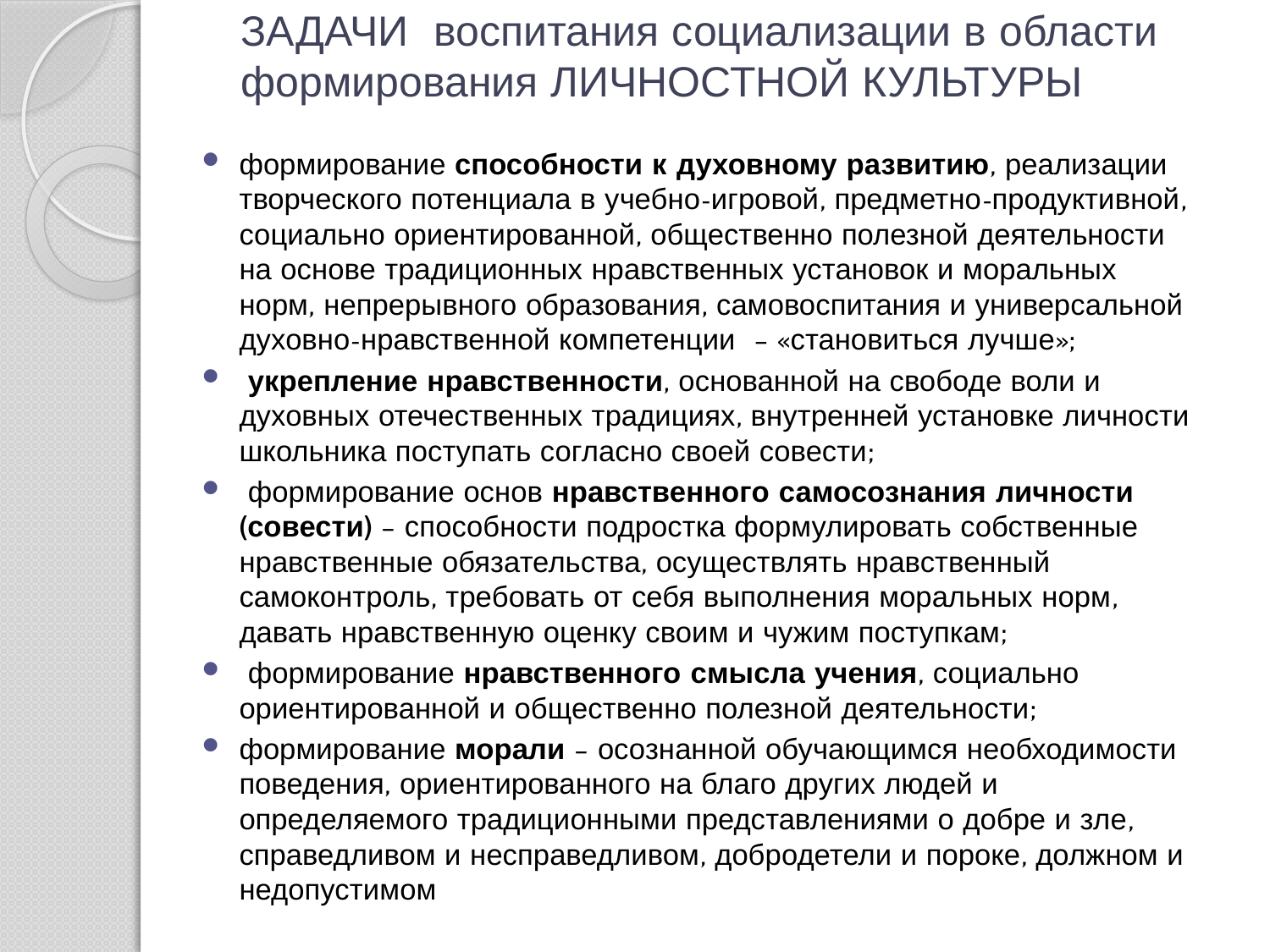

# ЗАДАЧИ  воспитания социализации в области формирования ЛИЧНОСТНОЙ КУЛЬТУРЫ
формирование способности к духовному развитию, реализации творческого потенциала в учебно-игровой, предметно-продуктивной, социально ориентированной, общественно полезной деятельности на основе традиционных нравственных установок и моральных норм, непрерывного образования, самовоспитания и универсальной духовно-нравственной компетенции  – «становиться лучше»;
 укрепление нравственности, основанной на свободе воли и духовных отечественных традициях, внутренней установке личности школьника поступать согласно своей совести;
 формирование основ нравственного самосознания личности (совести) – способности подростка формулировать собственные нравственные обязательства, осуществлять нравственный самоконтроль, требовать от себя выполнения моральных норм, давать нравственную оценку своим и чужим поступкам;
 формирование нравственного смысла учения, социально ориентированной и общественно полезной деятельности;
формирование морали – осознанной обучающимся необходимости поведения, ориентированного на благо других людей и определяемого традиционными представлениями о добре и зле, справедливом и несправедливом, добродетели и пороке, должном и недопустимом